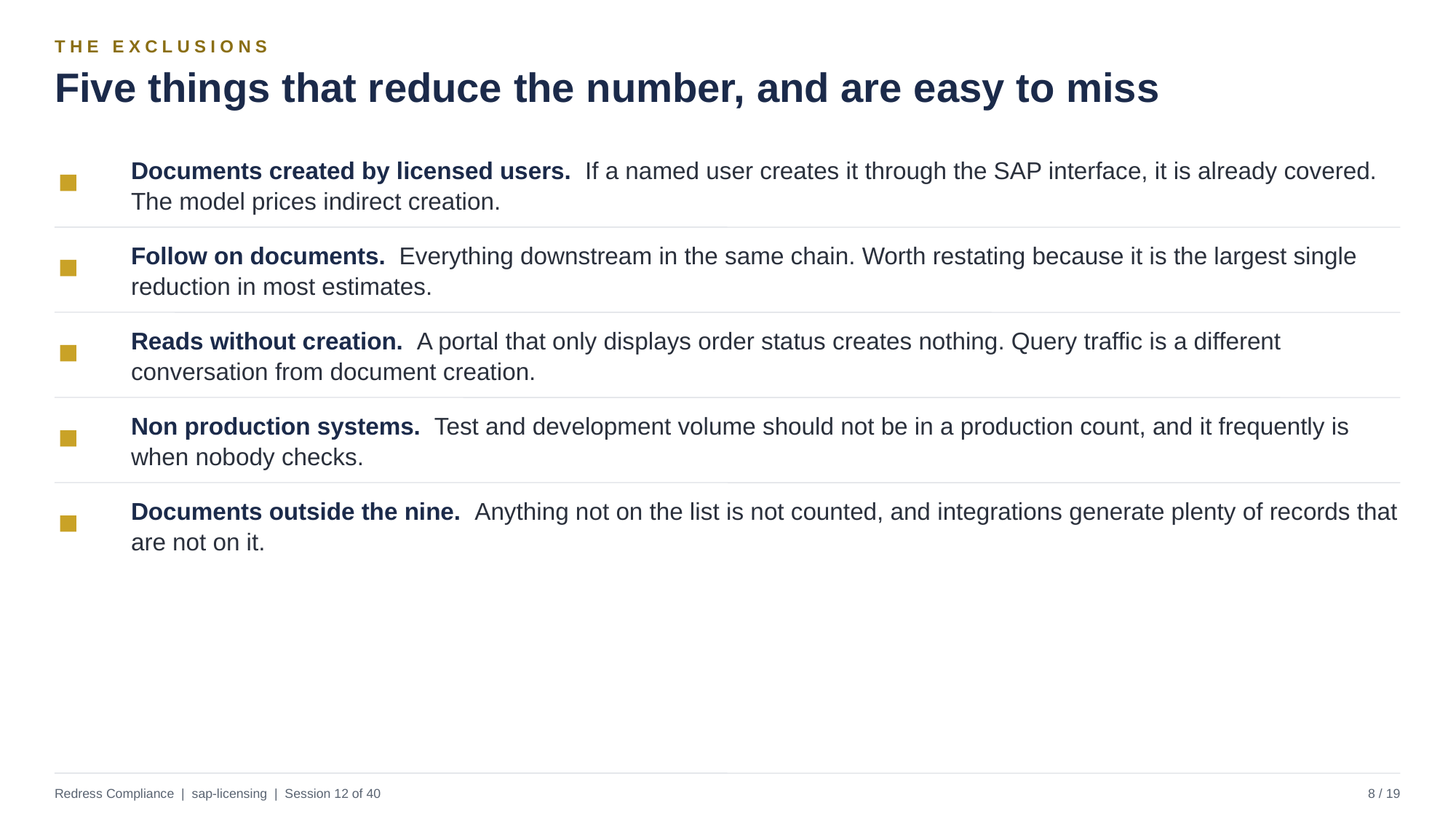

THE EXCLUSIONS
Five things that reduce the number, and are easy to miss
Documents created by licensed users.  If a named user creates it through the SAP interface, it is already covered. The model prices indirect creation.

Follow on documents.  Everything downstream in the same chain. Worth restating because it is the largest single reduction in most estimates.

Reads without creation.  A portal that only displays order status creates nothing. Query traffic is a different conversation from document creation.

Non production systems.  Test and development volume should not be in a production count, and it frequently is when nobody checks.

Documents outside the nine.  Anything not on the list is not counted, and integrations generate plenty of records that are not on it.

Redress Compliance  |  sap-licensing  |  Session 12 of 40
8 / 19